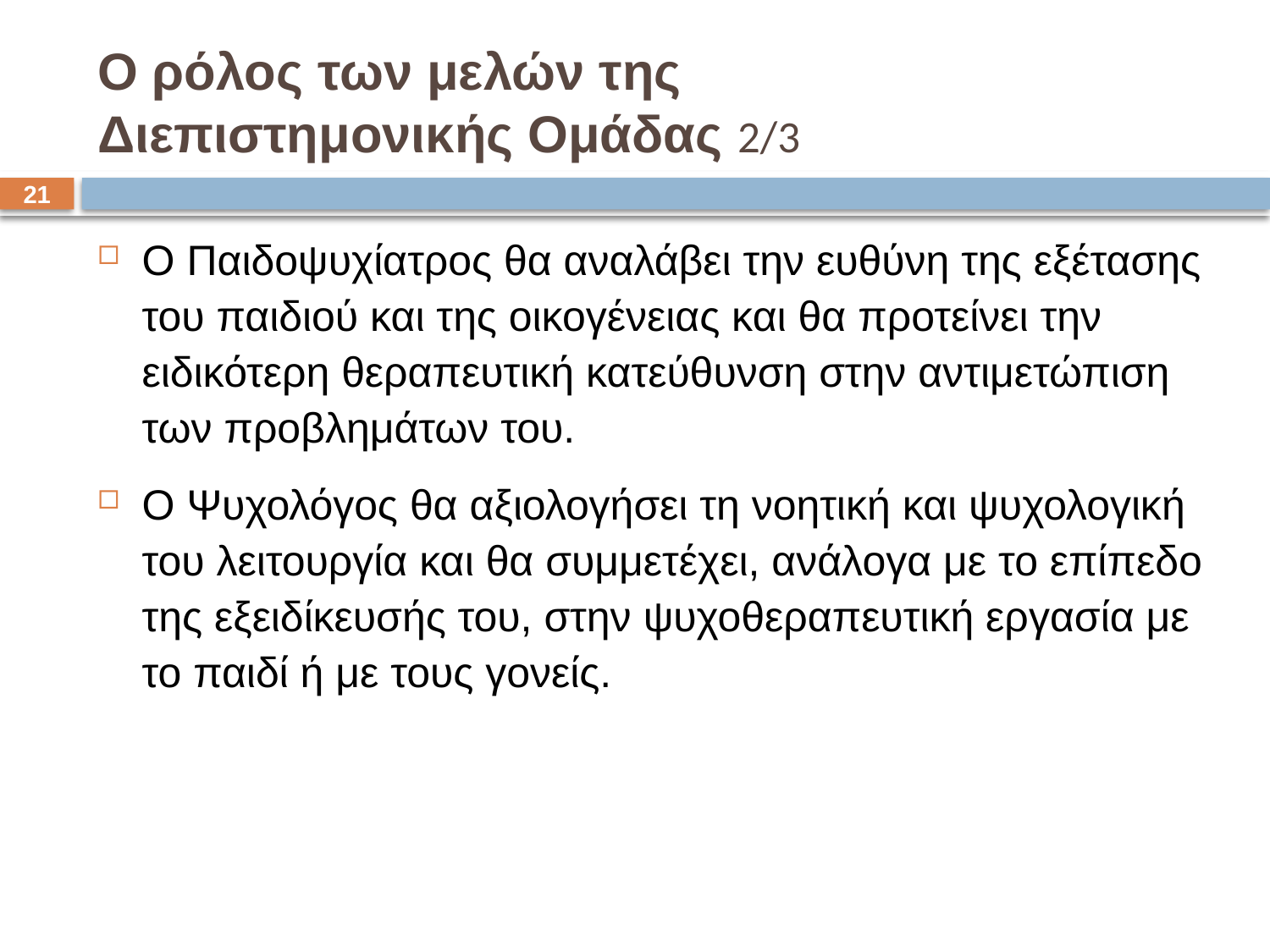

# Ο ρόλος των μελών της Διεπιστημονικής Ομάδας 2/3
21
Ο Παιδοψυχίατρος θα αναλάβει την ευθύνη της εξέτασης του παιδιού και της οικογένειας και θα προτείνει την ειδικότερη θεραπευτική κατεύθυνση στην αντιμετώπιση των προβλημάτων του.
Ο Ψυχολόγος θα αξιολογήσει τη νοητική και ψυχολογική του λειτουργία και θα συμμετέχει, ανάλογα με το επίπεδο της εξειδίκευσής του, στην ψυχοθεραπευτική εργασία με το παιδί ή με τους γονείς.